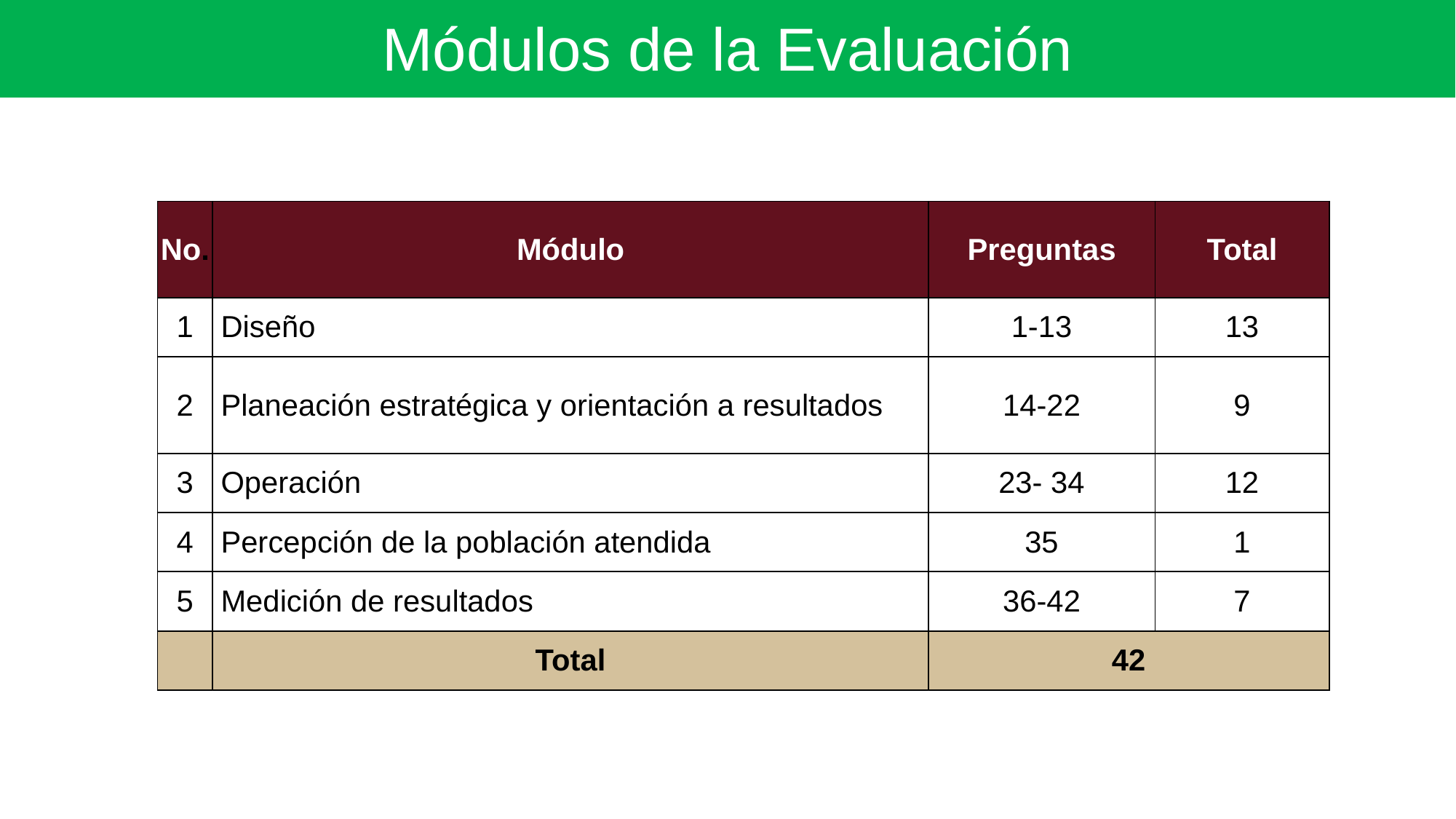

Módulos de la Evaluación
| No. | Módulo | Preguntas | Total |
| --- | --- | --- | --- |
| 1 | Diseño | 1-13 | 13 |
| 2 | Planeación estratégica y orientación a resultados | 14-22 | 9 |
| 3 | Operación | 23- 34 | 12 |
| 4 | Percepción de la población atendida | 35 | 1 |
| 5 | Medición de resultados | 36-42 | 7 |
|  | Total | 42 |  |